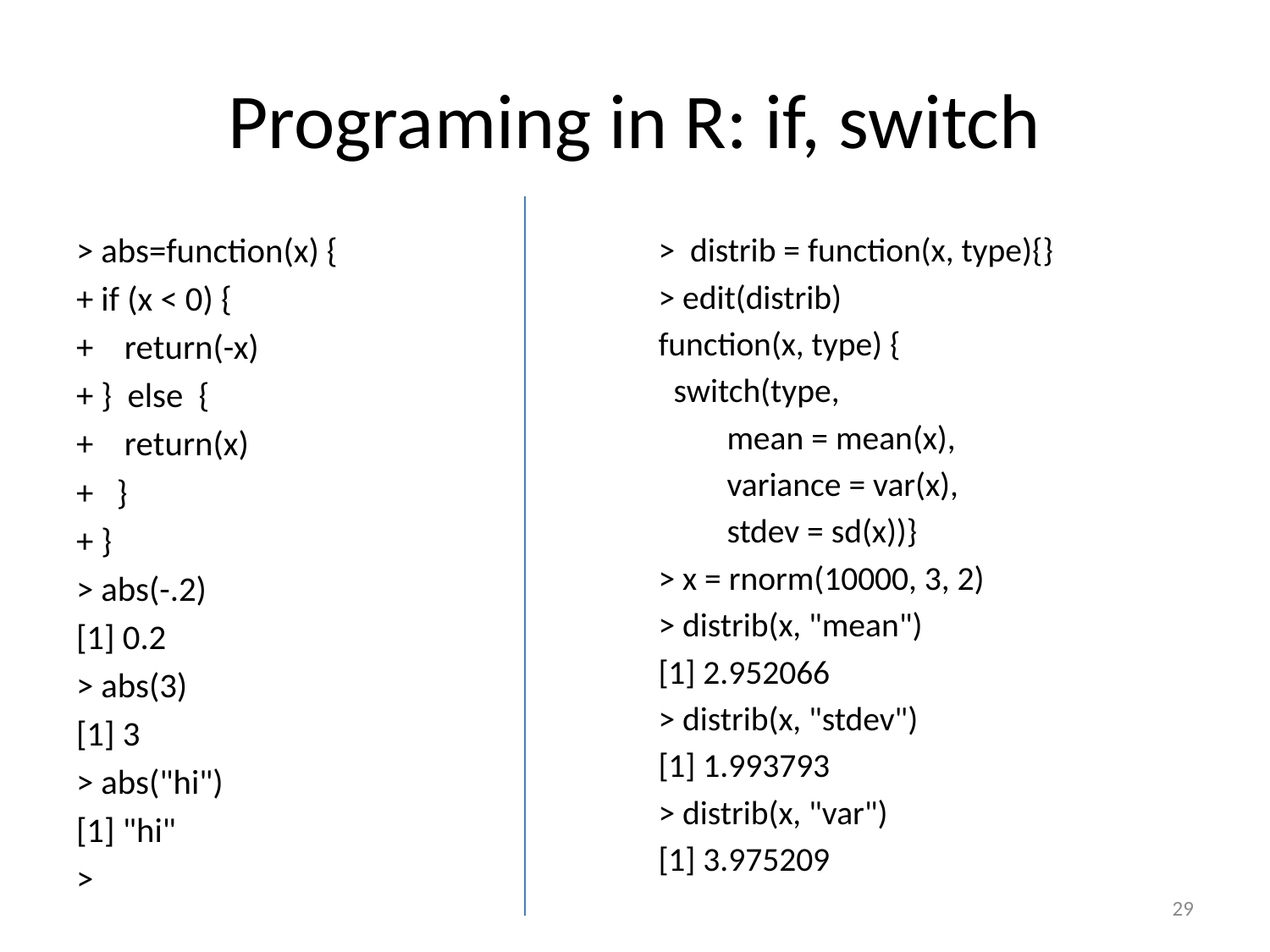

# Programing in R: if, switch
> abs=function(x) {
+ if (x < 0) {
+    return(-x)
+ }  else  {
+    return(x)
+   }
+ }
> abs(-.2)
[1] 0.2
> abs(3)
[1] 3
> abs("hi")
[1] "hi"
>

>  distrib = function(x, type){}
> edit(distrib)
function(x, type) {
  switch(type,
         mean = mean(x),
         variance = var(x),
         stdev = sd(x))}
> x = rnorm(10000, 3, 2)
> distrib(x, "mean")
[1] 2.952066
> distrib(x, "stdev")
[1] 1.993793
> distrib(x, "var")
[1] 3.975209

29